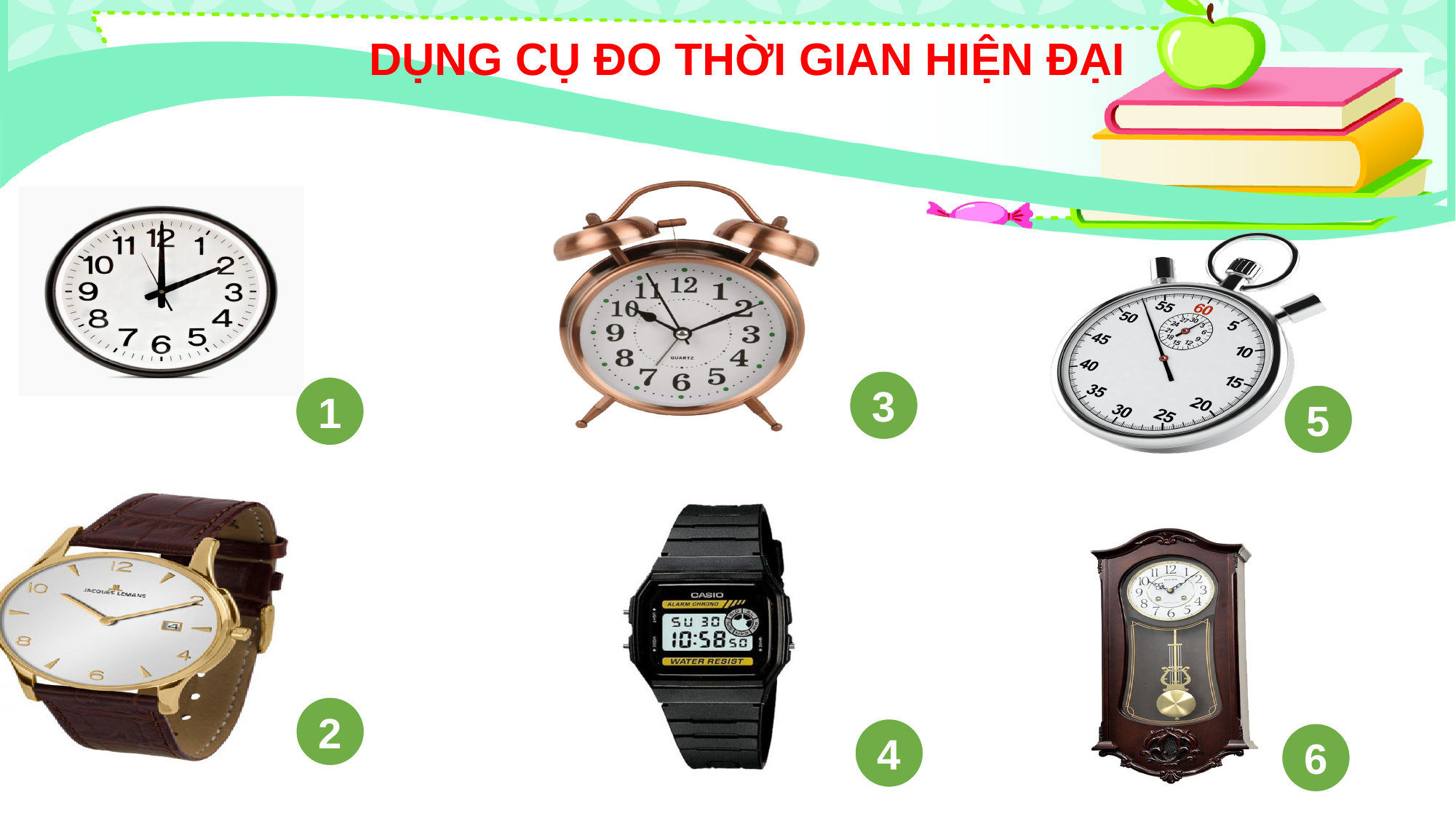

DỤNG CỤ ĐO THỜI GIAN HIỆN ĐẠI

3
1
5

2
4
6